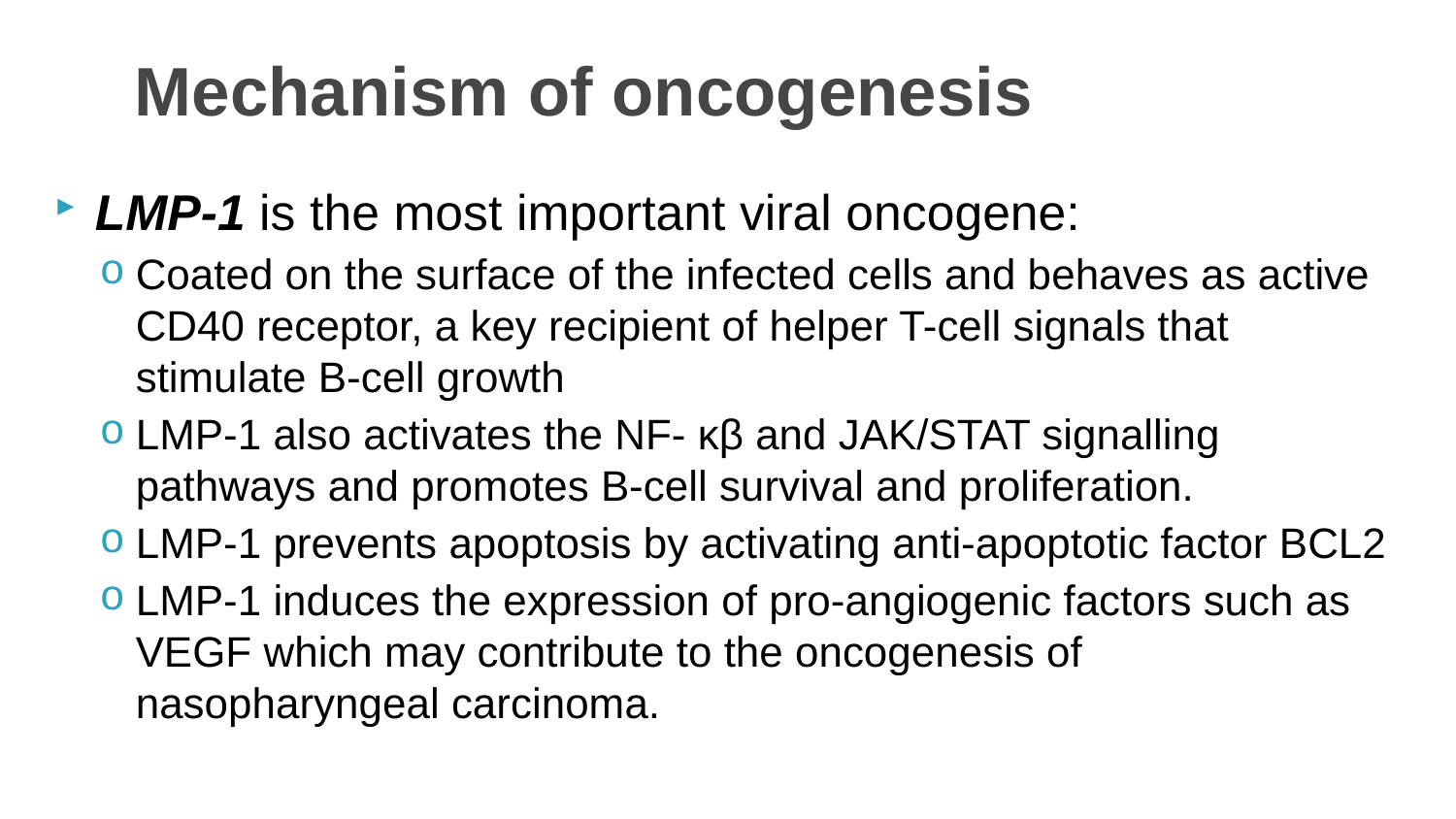

# Mechanism of oncogenesis
LMP-1 is the most important viral oncogene:
Coated on the surface of the infected cells and behaves as active CD40 receptor, a key recipient of helper T-cell signals that stimulate B-cell growth
LMP-1 also activates the NF- κβ and JAK/STAT signalling pathways and promotes B-cell survival and proliferation.
LMP-1 prevents apoptosis by activating anti-apoptotic factor BCL2
LMP-1 induces the expression of pro-angiogenic factors such as VEGF which may contribute to the oncogenesis of nasopharyngeal carcinoma.